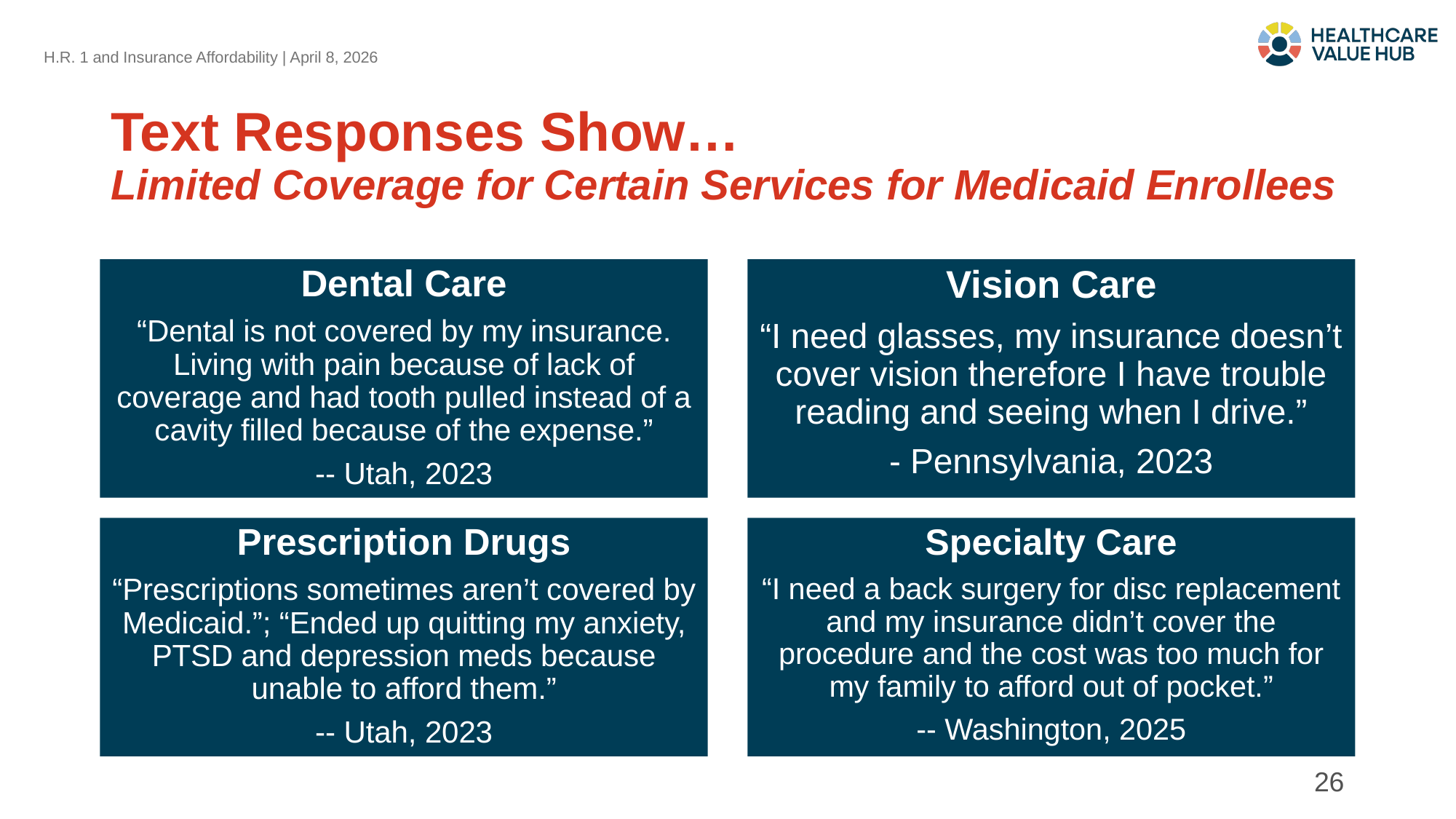

# Text Responses Show… Limited Coverage for Certain Services for Medicaid Enrollees
Dental Care
“Dental is not covered by my insurance. Living with pain because of lack of coverage and had tooth pulled instead of a cavity filled because of the expense.”
-- Utah, 2023

Vision Care
“I need glasses, my insurance doesn’t cover vision therefore I have trouble reading and seeing when I drive.”
- Pennsylvania, 2023

Prescription Drugs
“Prescriptions sometimes aren’t covered by Medicaid.”; “Ended up quitting my anxiety, PTSD and depression meds because unable to afford them.”
-- Utah, 2023

Specialty Care
“I need a back surgery for disc replacement and my insurance didn’t cover the procedure and the cost was too much for my family to afford out of pocket.”
-- Washington, 2025

26